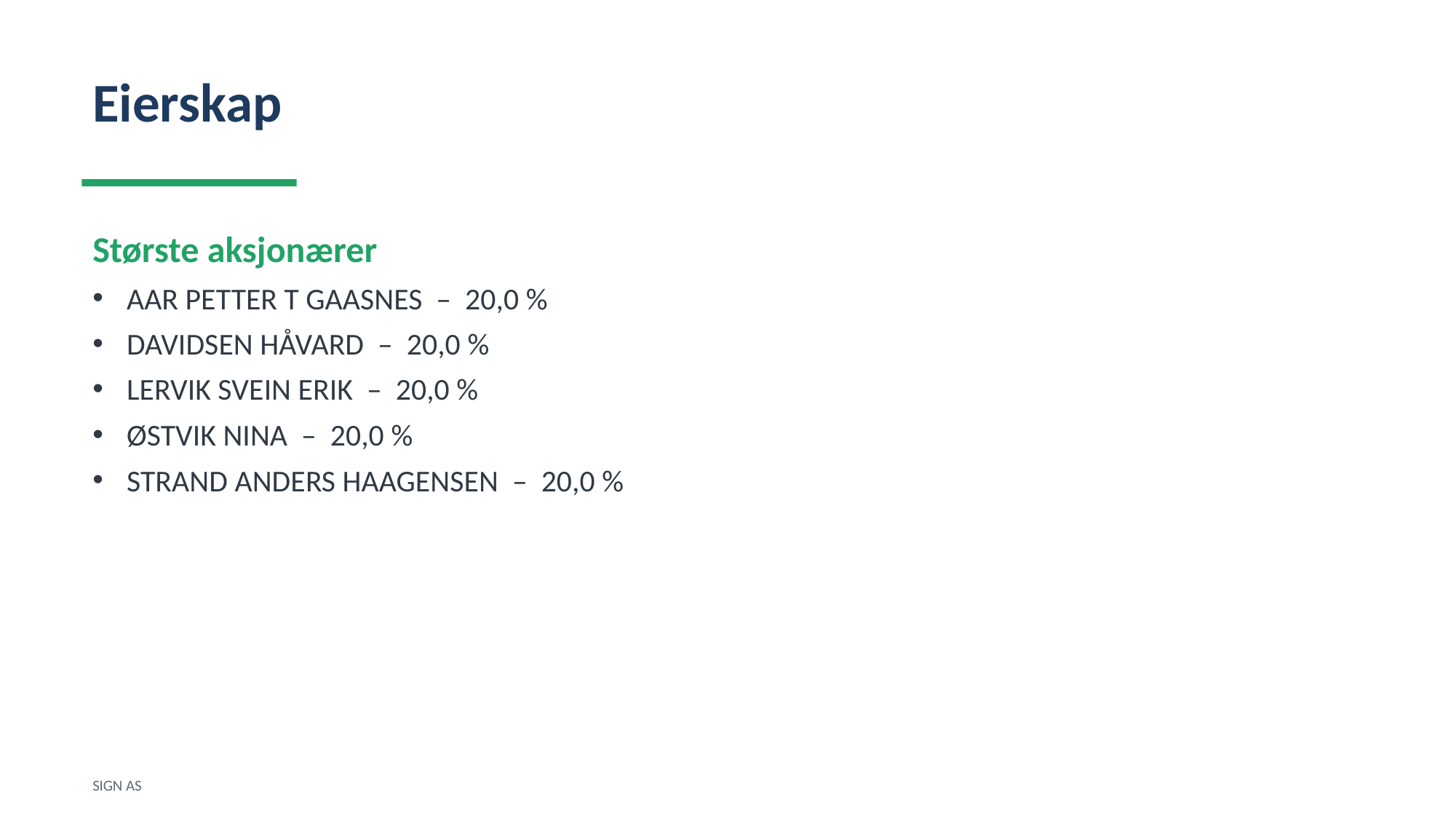

Eierskap

Største aksjonærer
AAR PETTER T GAASNES  –  20,0 %
DAVIDSEN HÅVARD  –  20,0 %
LERVIK SVEIN ERIK  –  20,0 %
ØSTVIK NINA  –  20,0 %
STRAND ANDERS HAAGENSEN  –  20,0 %
SIGN AS